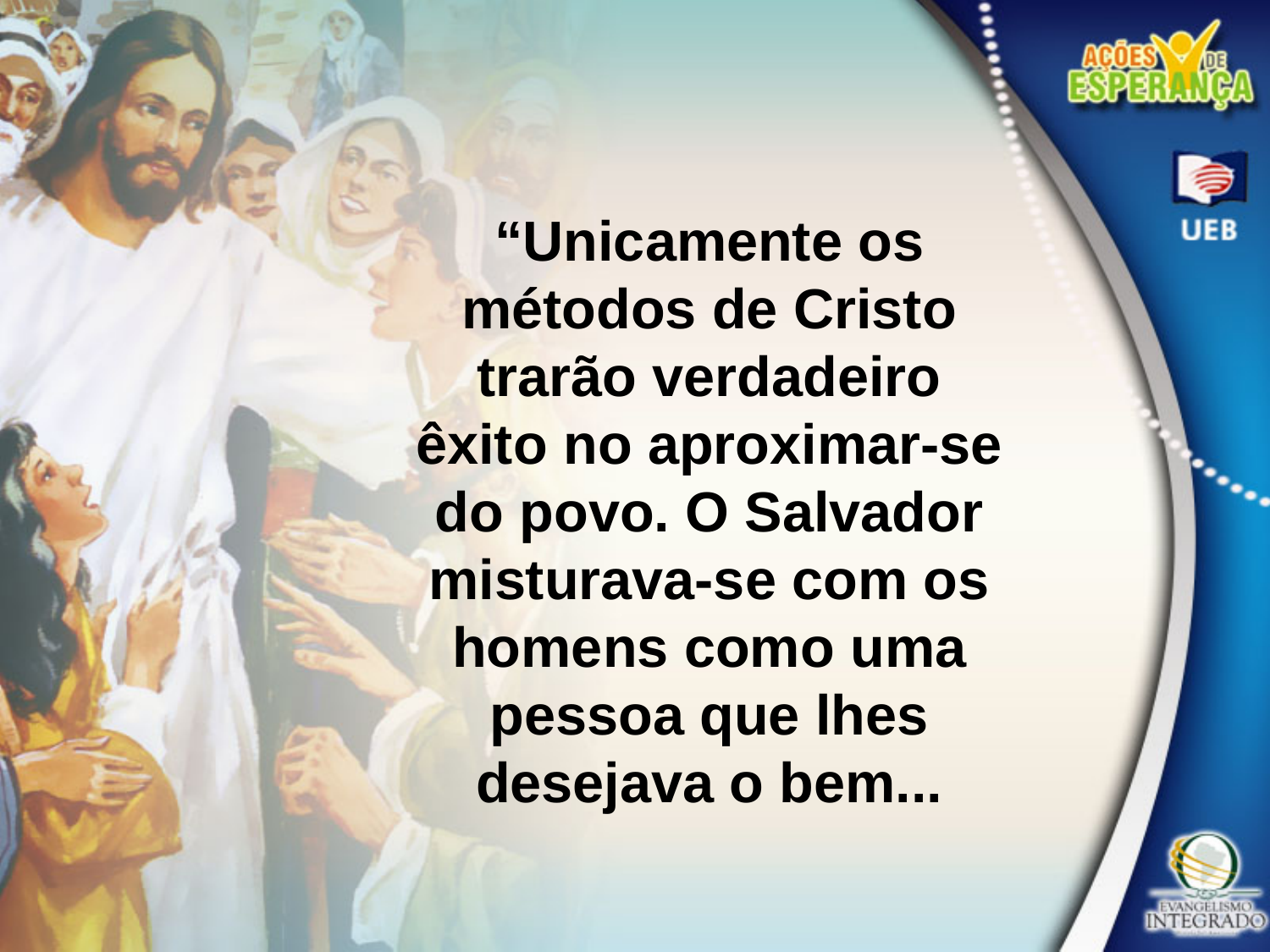

“Unicamente os métodos de Cristo trarão verdadeiro êxito no aproximar-se do povo. O Salvador
misturava-se com os homens como uma pessoa que lhes desejava o bem...